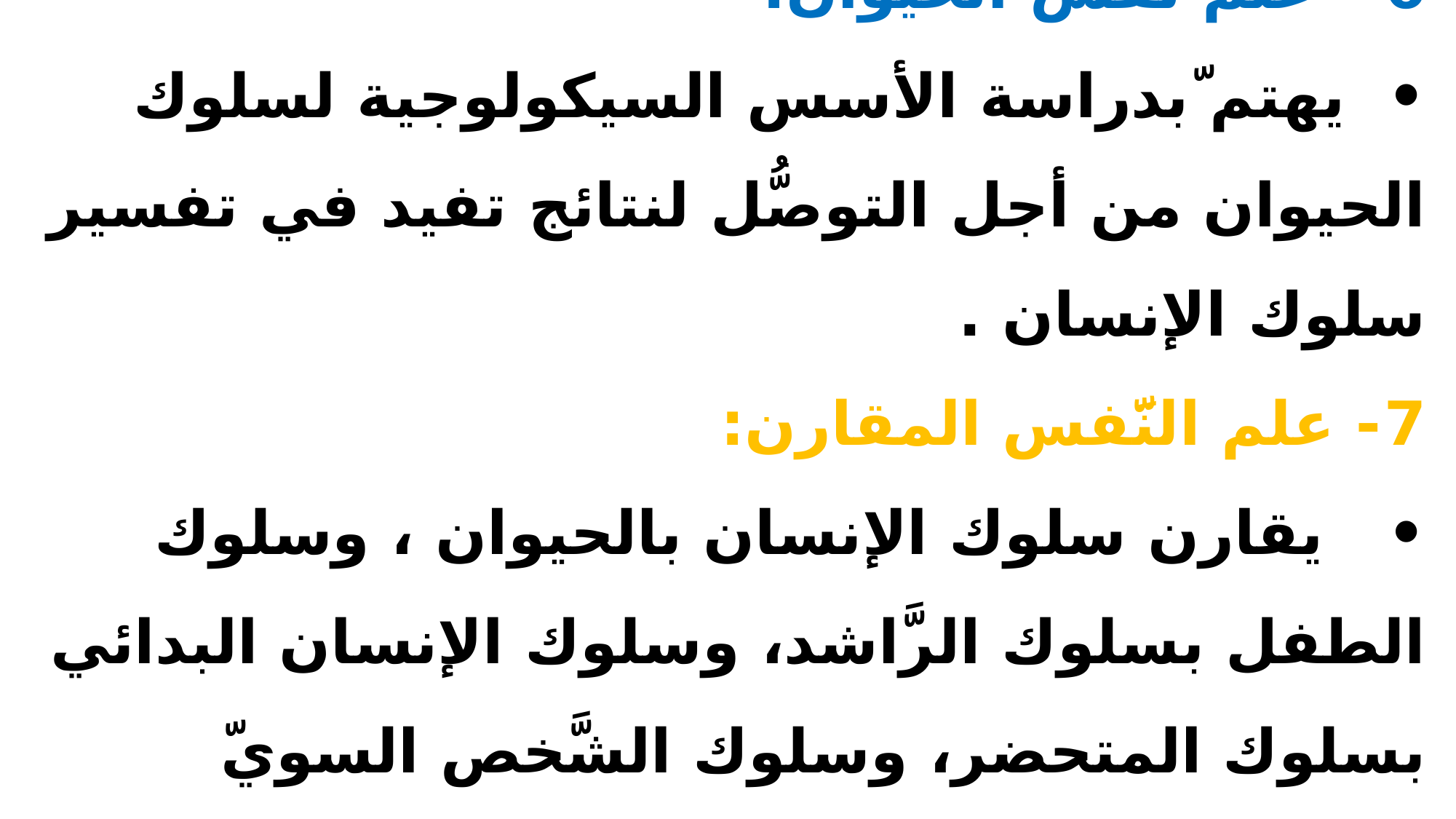

# 6-  علم نفس الحيوان: •  يهتم ّبدراسة الأسس السيكولوجية لسلوك الحيوان من أجل التوصُّل لنتائج تفيد في تفسير سلوك الإنسان . 7- علم النَّفس المقارن: •   يقارن سلوك الإنسان بالحيوان ، وسلوك الطفل بسلوك الرَّاشد، وسلوك الإنسان البدائي بسلوك المتحضر، وسلوك الشَّخص السويّ بسلوك الشَّاذ.